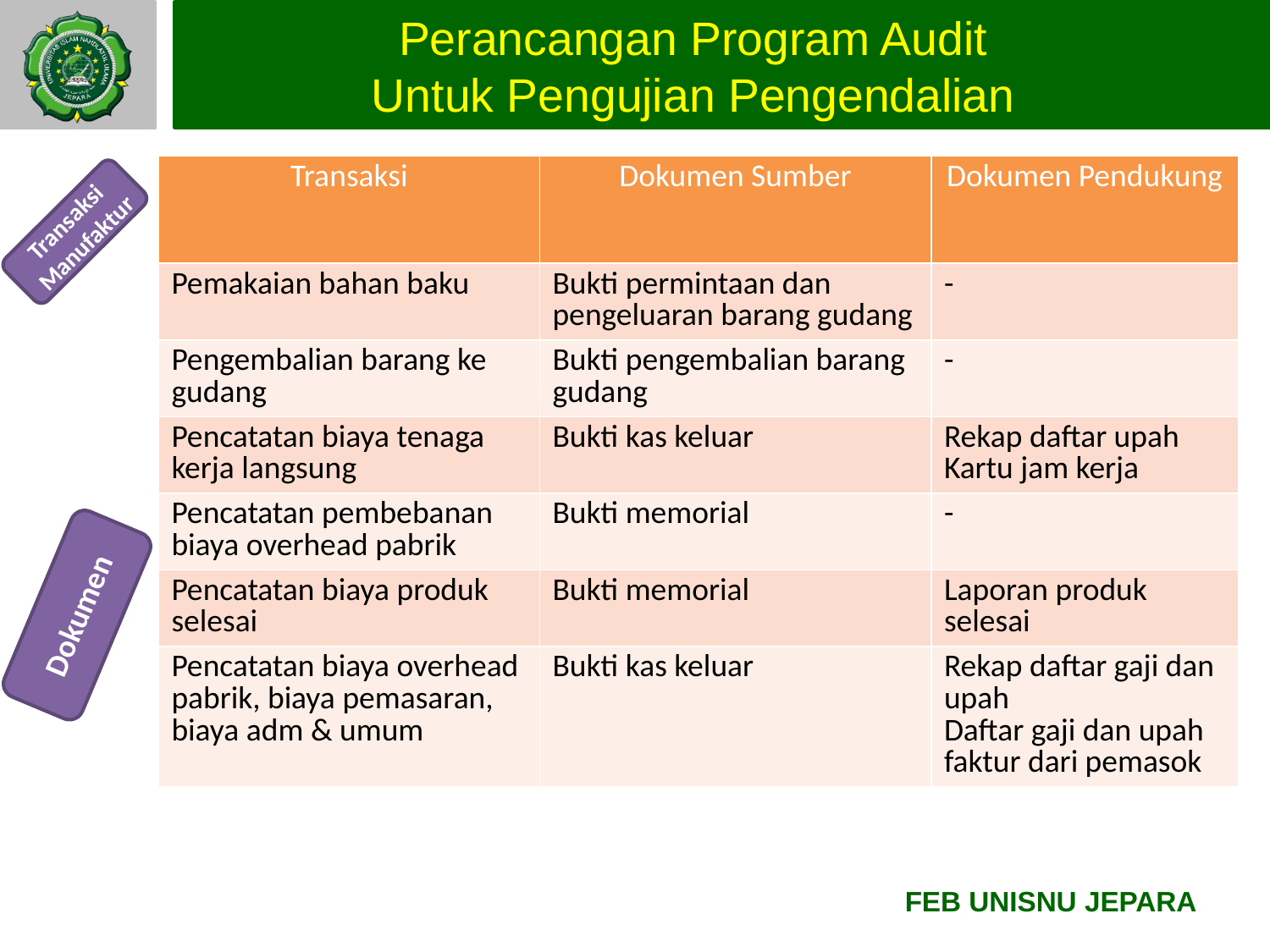

# Perancangan Program Audit Untuk Pengujian Pengendalian
| Transaksi | Dokumen Sumber | Dokumen Pendukung |
| --- | --- | --- |
| Pemakaian bahan baku | Bukti permintaan dan pengeluaran barang gudang | - |
| Pengembalian barang ke gudang | Bukti pengembalian barang gudang | - |
| Pencatatan biaya tenaga kerja langsung | Bukti kas keluar | Rekap daftar upah Kartu jam kerja |
| Pencatatan pembebanan biaya overhead pabrik | Bukti memorial | - |
| Pencatatan biaya produk selesai | Bukti memorial | Laporan produk selesai |
| Pencatatan biaya overhead pabrik, biaya pemasaran, biaya adm & umum | Bukti kas keluar | Rekap daftar gaji dan upah Daftar gaji dan upah faktur dari pemasok |
Transaksi Manufaktur
Dokumen